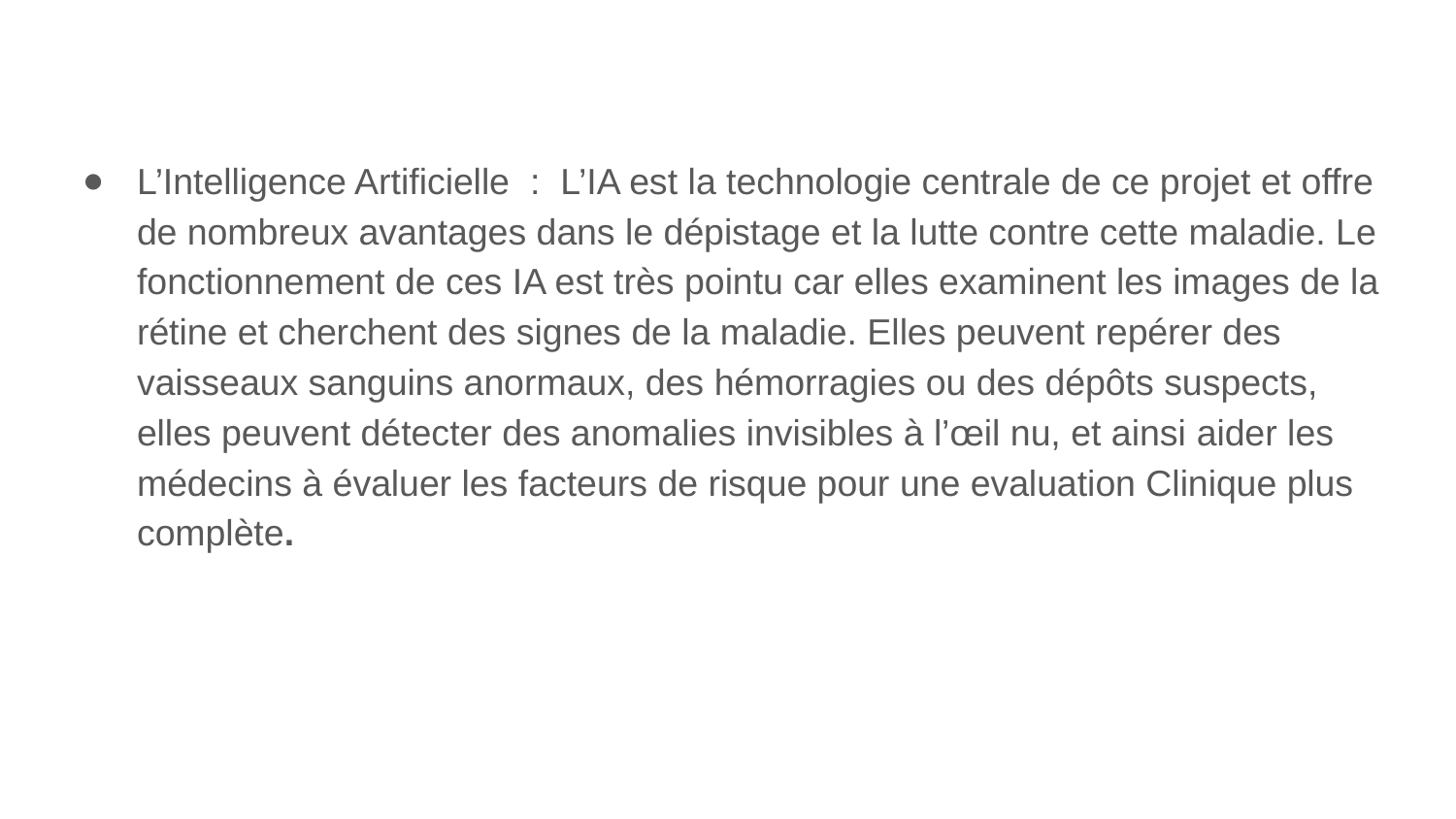

L’Intelligence Artificielle  :  L’IA est la technologie centrale de ce projet et offre de nombreux avantages dans le dépistage et la lutte contre cette maladie. Le fonctionnement de ces IA est très pointu car elles examinent les images de la rétine et cherchent des signes de la maladie. Elles peuvent repérer des vaisseaux sanguins anormaux, des hémorragies ou des dépôts suspects, elles peuvent détecter des anomalies invisibles à l’œil nu, et ainsi aider les médecins à évaluer les facteurs de risque pour une evaluation Clinique plus complète.